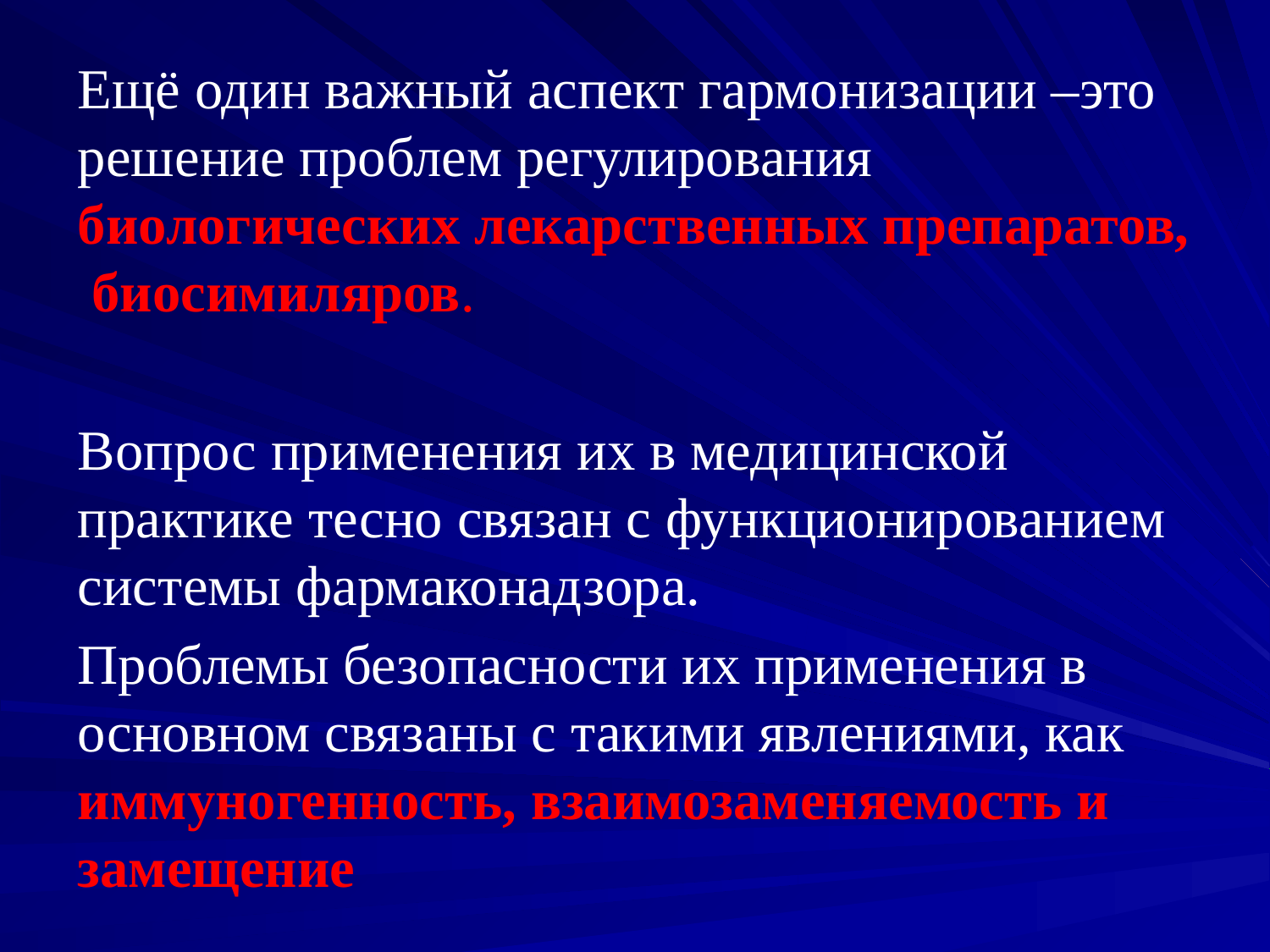

Ещё один важный аспект гармонизации –это решение проблем регулирования биологических лекарственных препаратов,  биосимиляров.

Вопрос применения их в медицинской практике тесно связан с функционированием системы фармаконадзора.
Проблемы безопасности их применения в основном связаны с такими явлениями, как иммуногенность, взаимозаменяемость и замещение